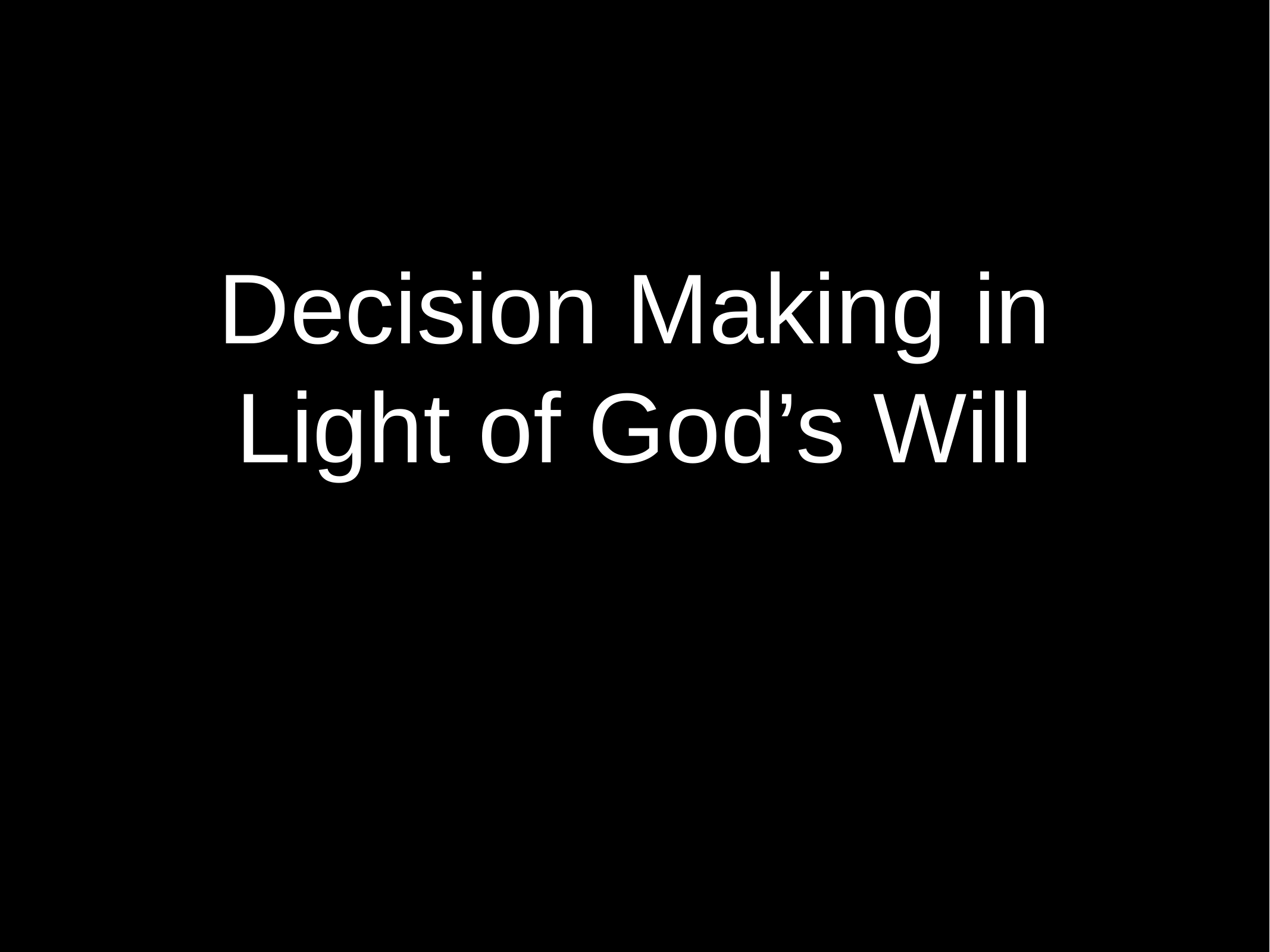

# Decision Making in Light of God’s Will